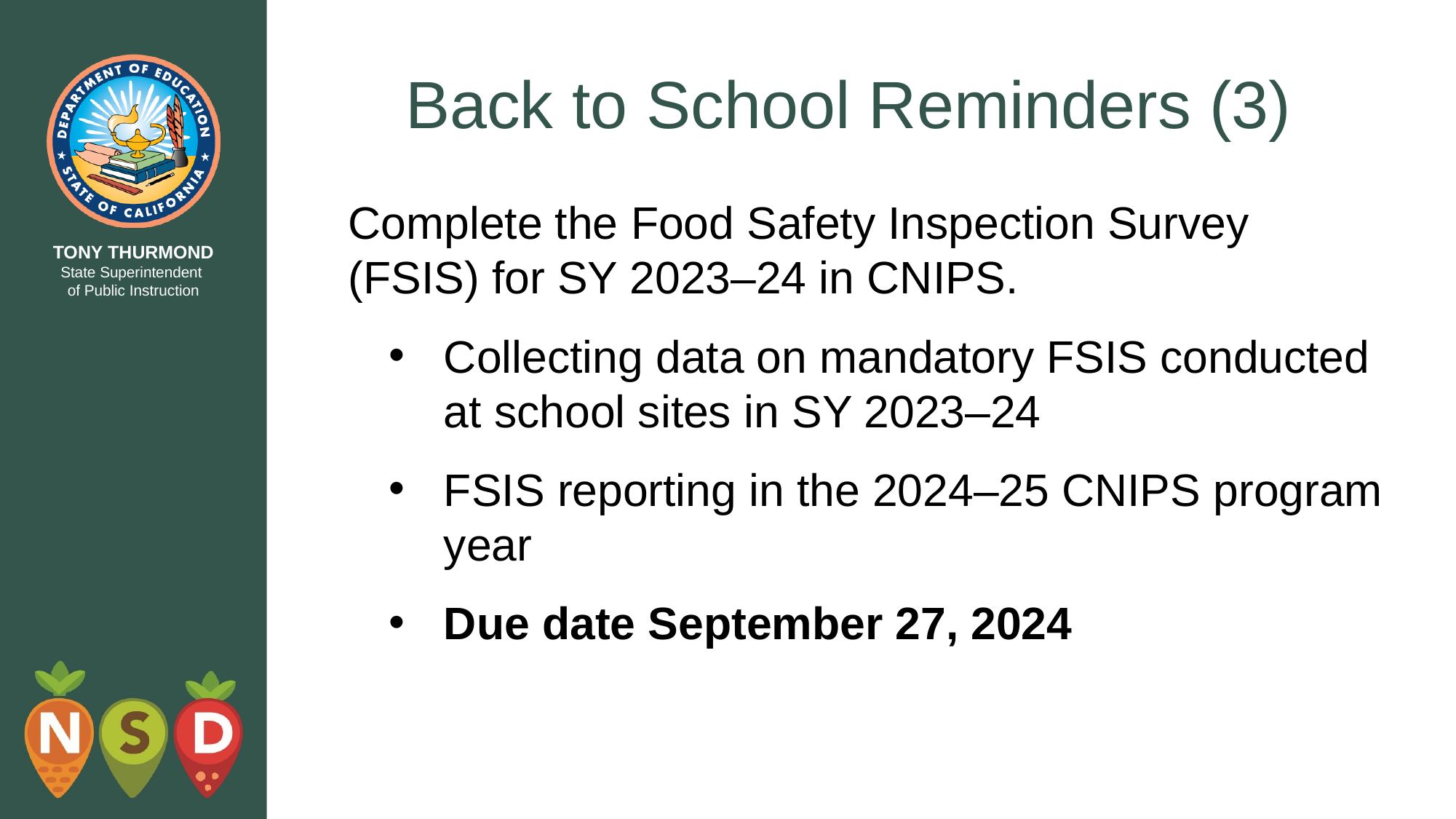

# Back to School Reminders (3)
Complete the Food Safety Inspection Survey (FSIS) for SY 2023–24 in CNIPS.
Collecting data on mandatory FSIS conducted at school sites in SY 2023–24
FSIS reporting in the 2024–25 CNIPS program year
Due date September 27, 2024